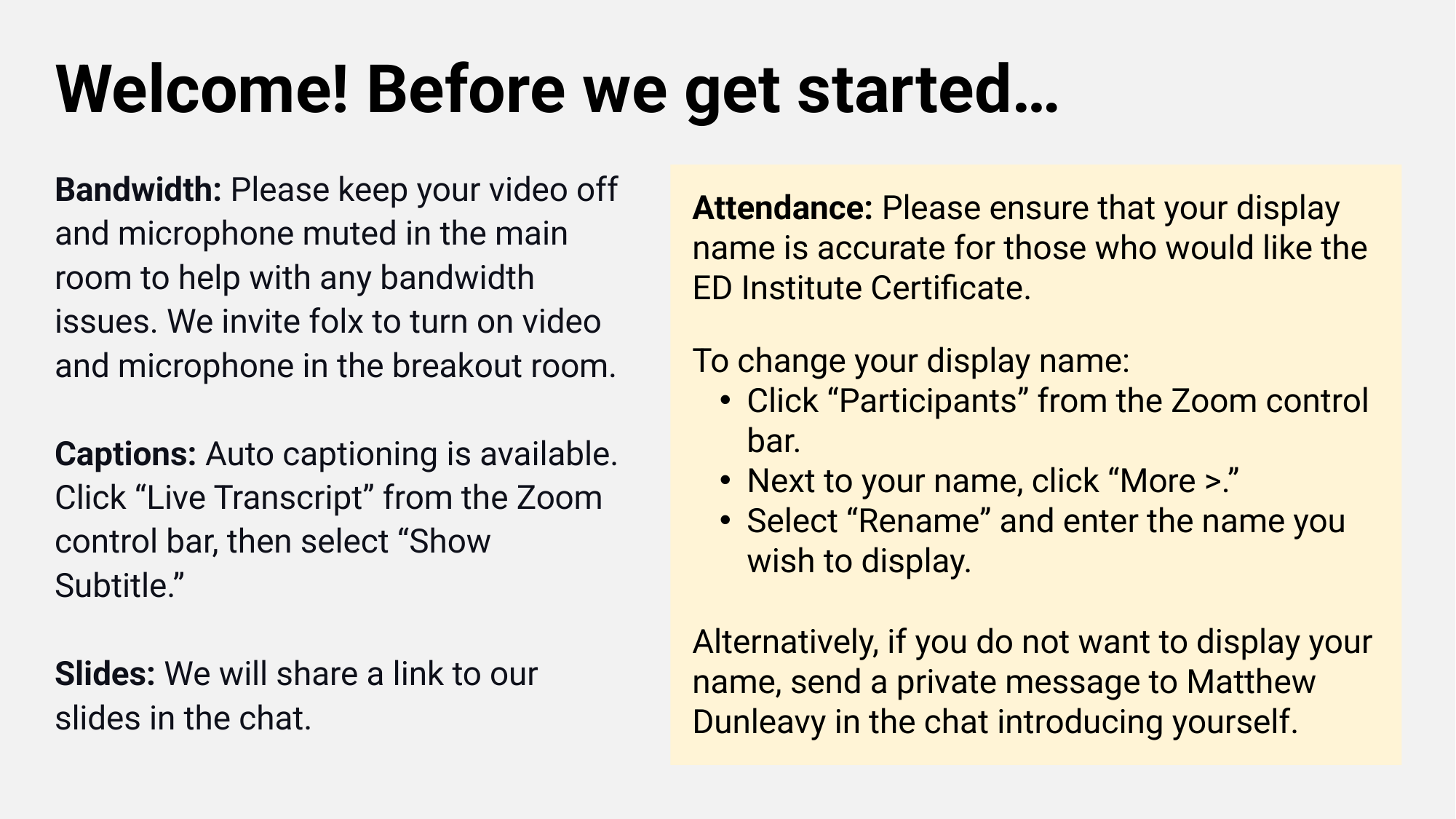

# Welcome! Before we get started…
Bandwidth: Please keep your video off and microphone muted in the main room to help with any bandwidth issues. We invite folx to turn on video and microphone in the breakout room.

Captions: Auto captioning is available. Click “Live Transcript” from the Zoom control bar, then select “Show Subtitle.”

Slides: We will share a link to our slides in the chat.
Attendance: Please ensure that your display name is accurate for those who would like the ED Institute Certificate.

To change your display name:
Click “Participants” from the Zoom control bar.
Next to your name, click “More >.”
Select “Rename” and enter the name you wish to display.

Alternatively, if you do not want to display your name, send a private message to Matthew Dunleavy in the chat introducing yourself.
1